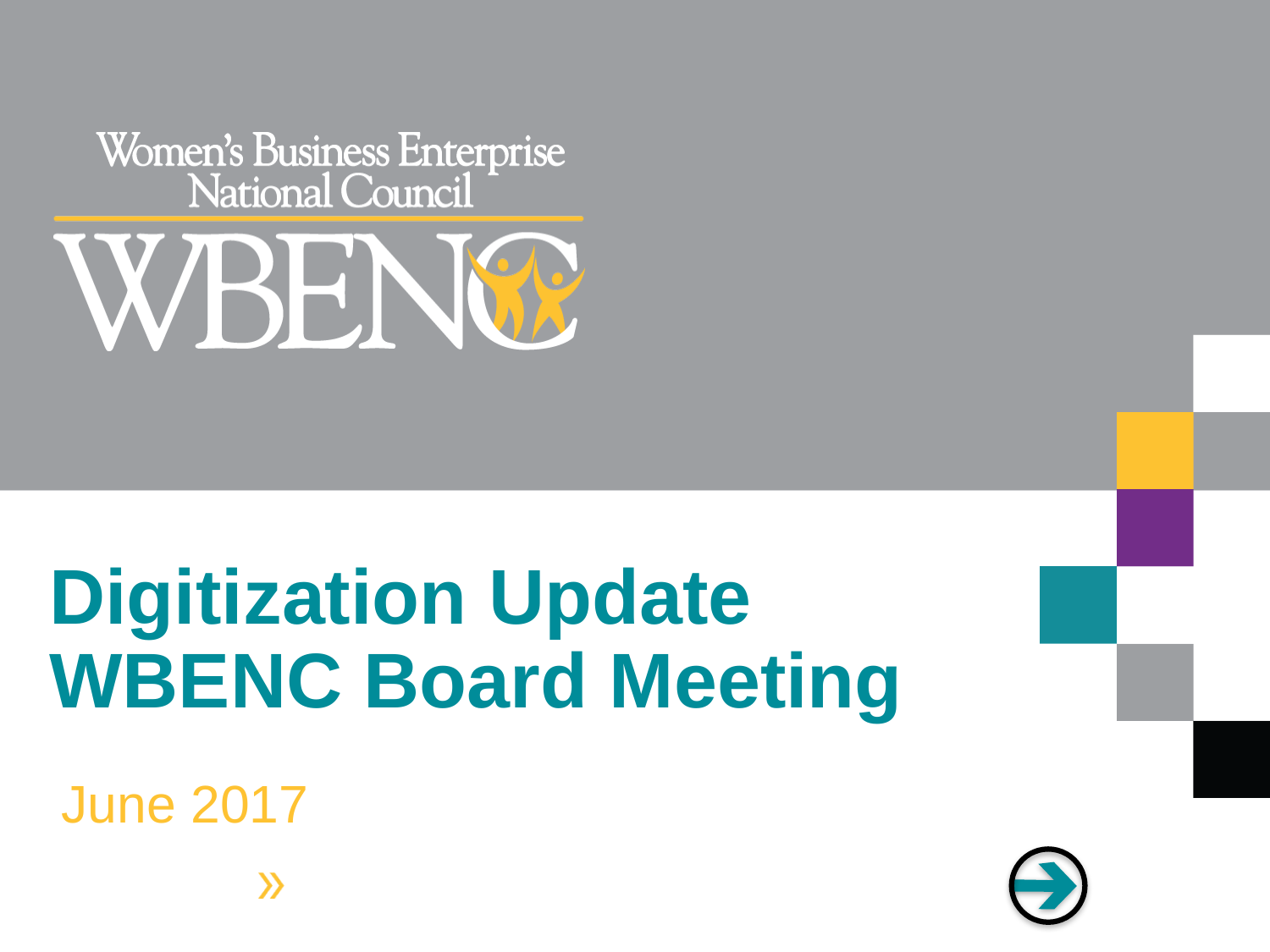

# Digitization Update WBENC Board Meeting
June 2017